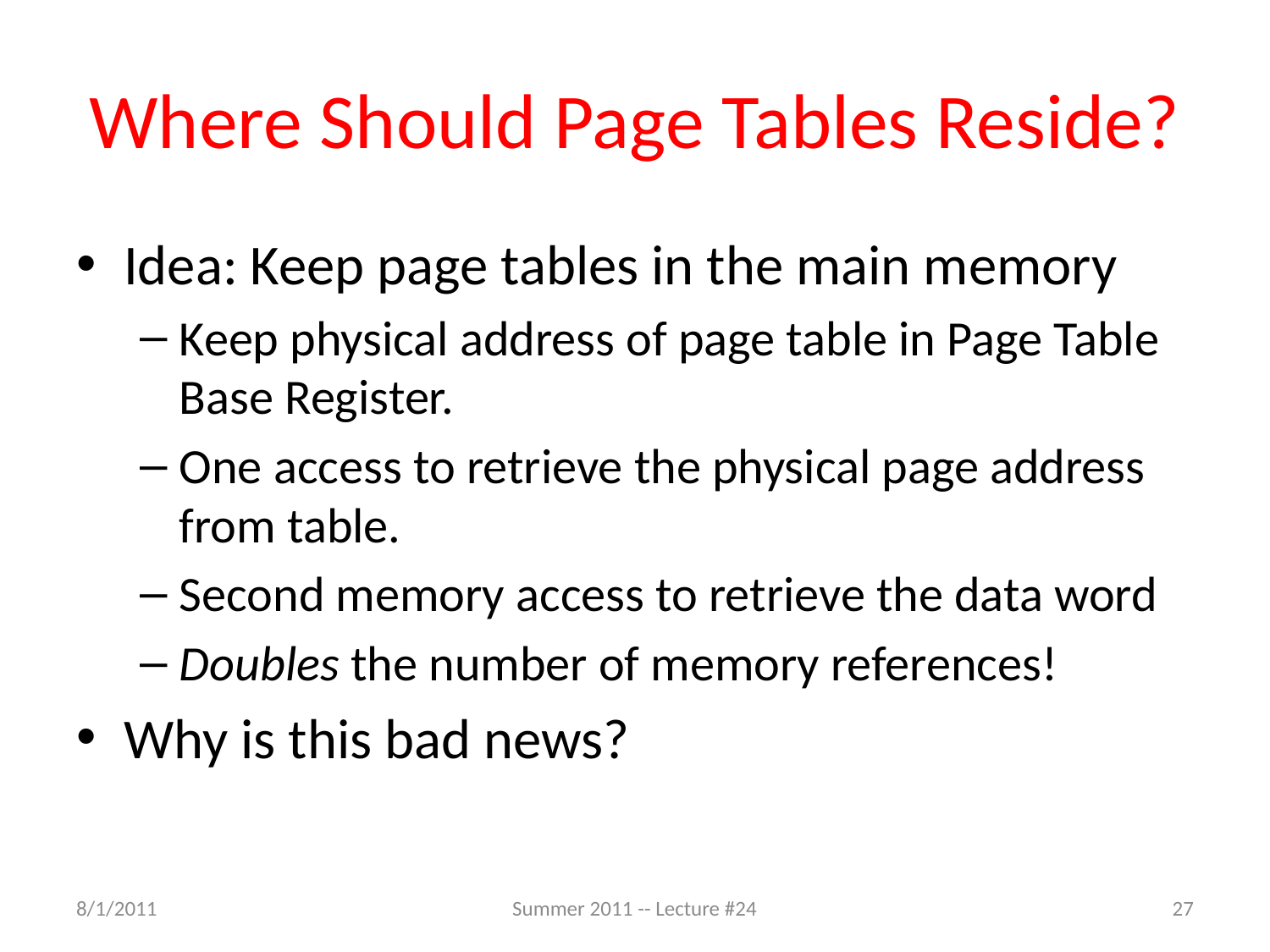

# Where Should Page Tables Reside?
Idea: Keep page tables in the main memory
Keep physical address of page table in Page Table Base Register.
One access to retrieve the physical page address from table.
Second memory access to retrieve the data word
Doubles the number of memory references!
Why is this bad news?
8/1/2011
Summer 2011 -- Lecture #24
27